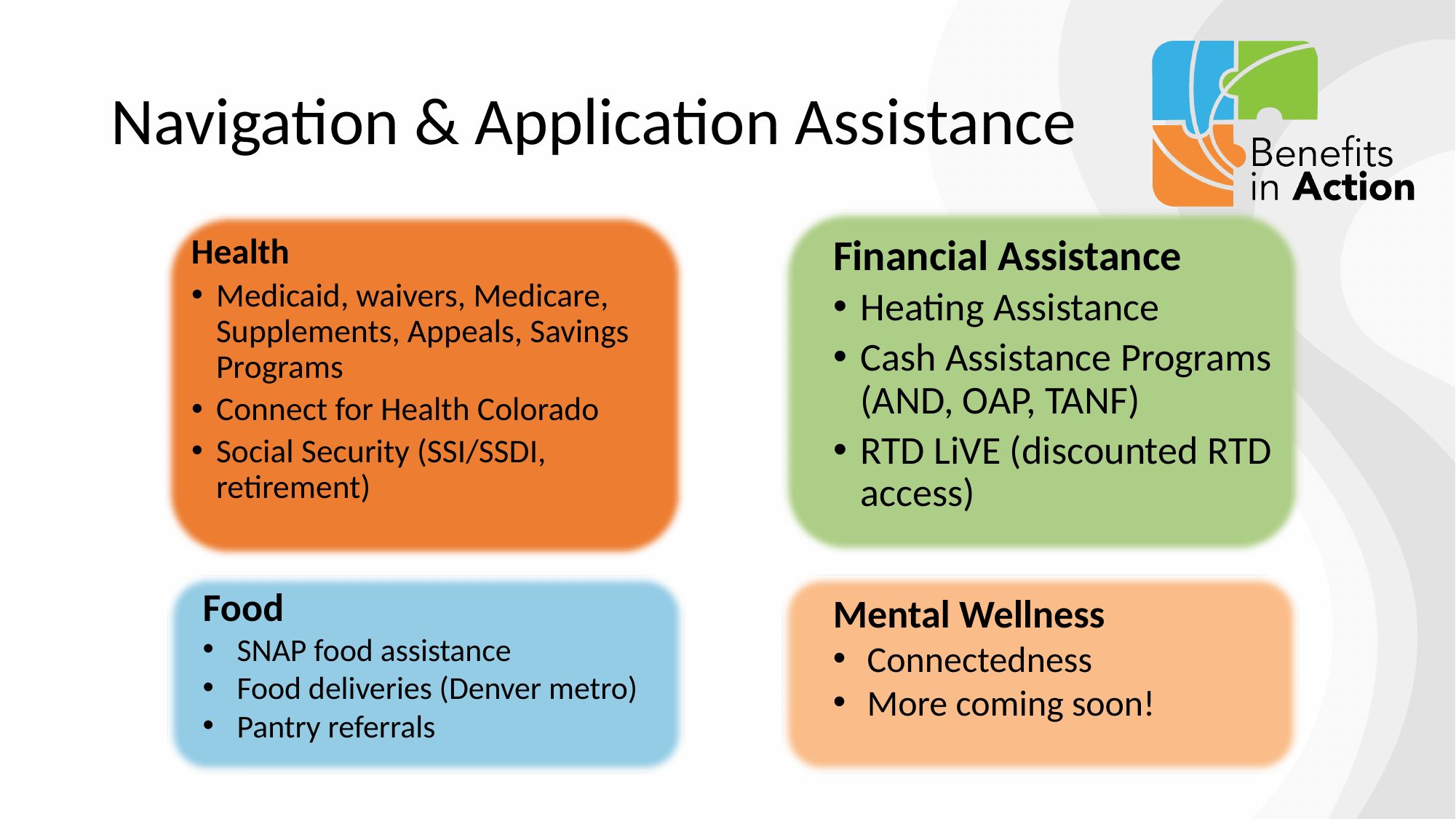

# Navigation & Application Assistance

Health
Medicaid, waivers, Medicare, Supplements, Appeals, Savings Programs
Connect for Health Colorado
Social Security (SSI/SSDI, retirement)

Financial Assistance
Heating Assistance
Cash Assistance Programs (AND, OAP, TANF)
RTD LiVE (discounted RTD access)

Food
SNAP food assistance
Food deliveries (Denver metro)
Pantry referrals

Mental Wellness
Connectedness
More coming soon!